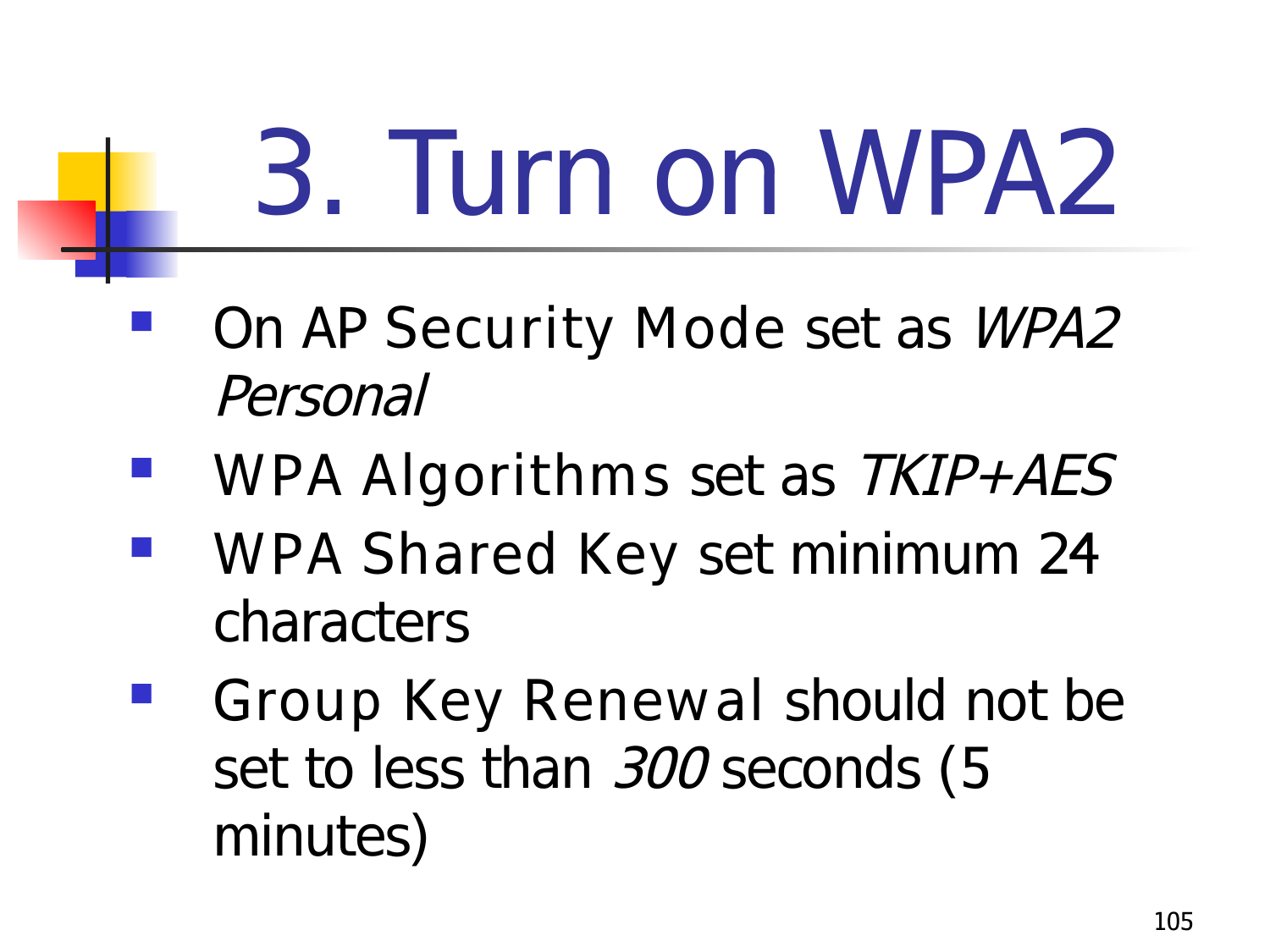

# 3. Turn on WPA2
On AP Security Mode set as WPA2 Personal
WPA Algorithms set as TKIP+AES
WPA Shared Key set minimum 24 characters
Group Key Renewal should not be set to less than 300 seconds (5 minutes)
105